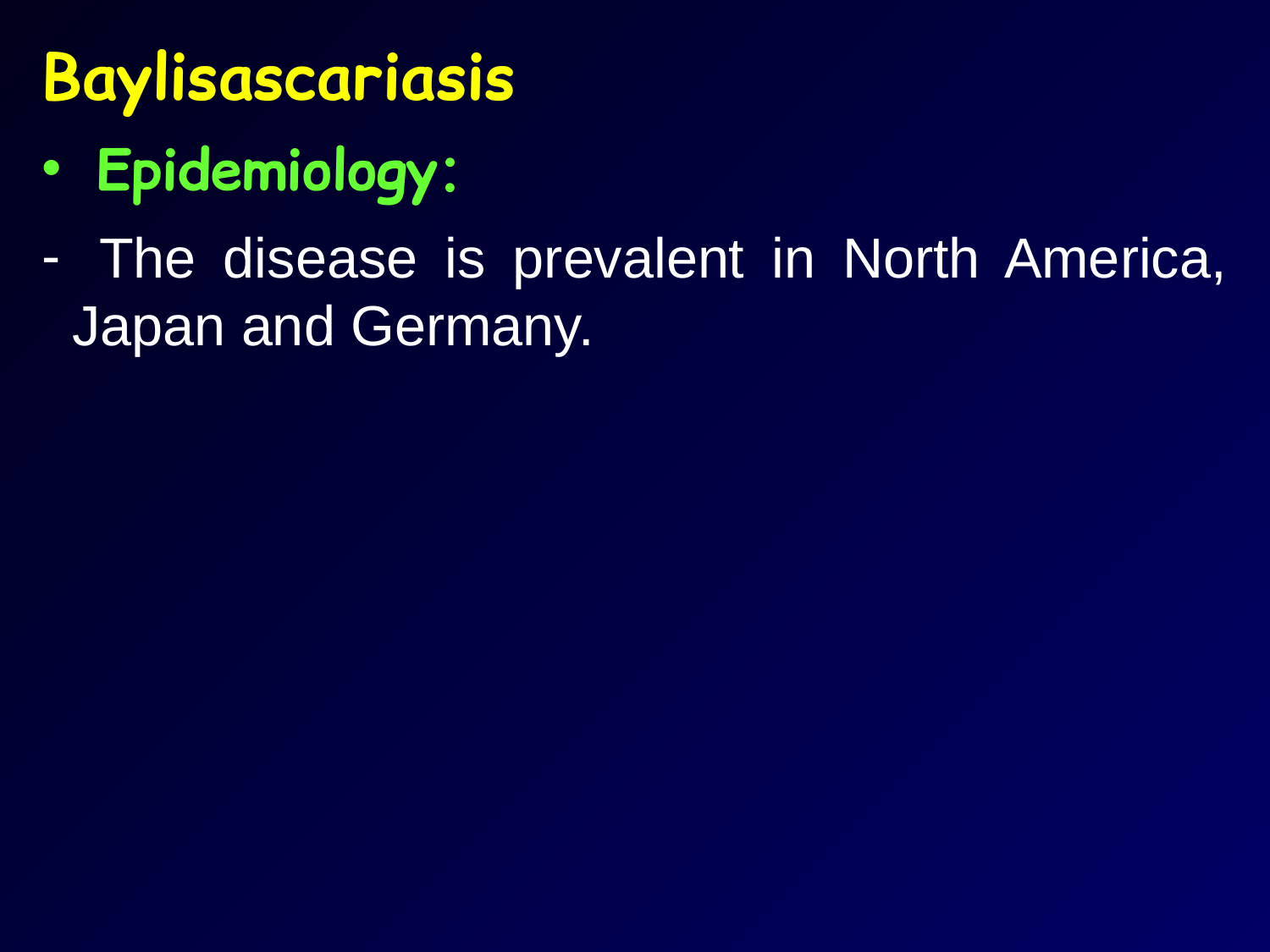

Baylisascariasis

 Epidemiology:

 The disease is prevalent in North America, Japan and Germany.